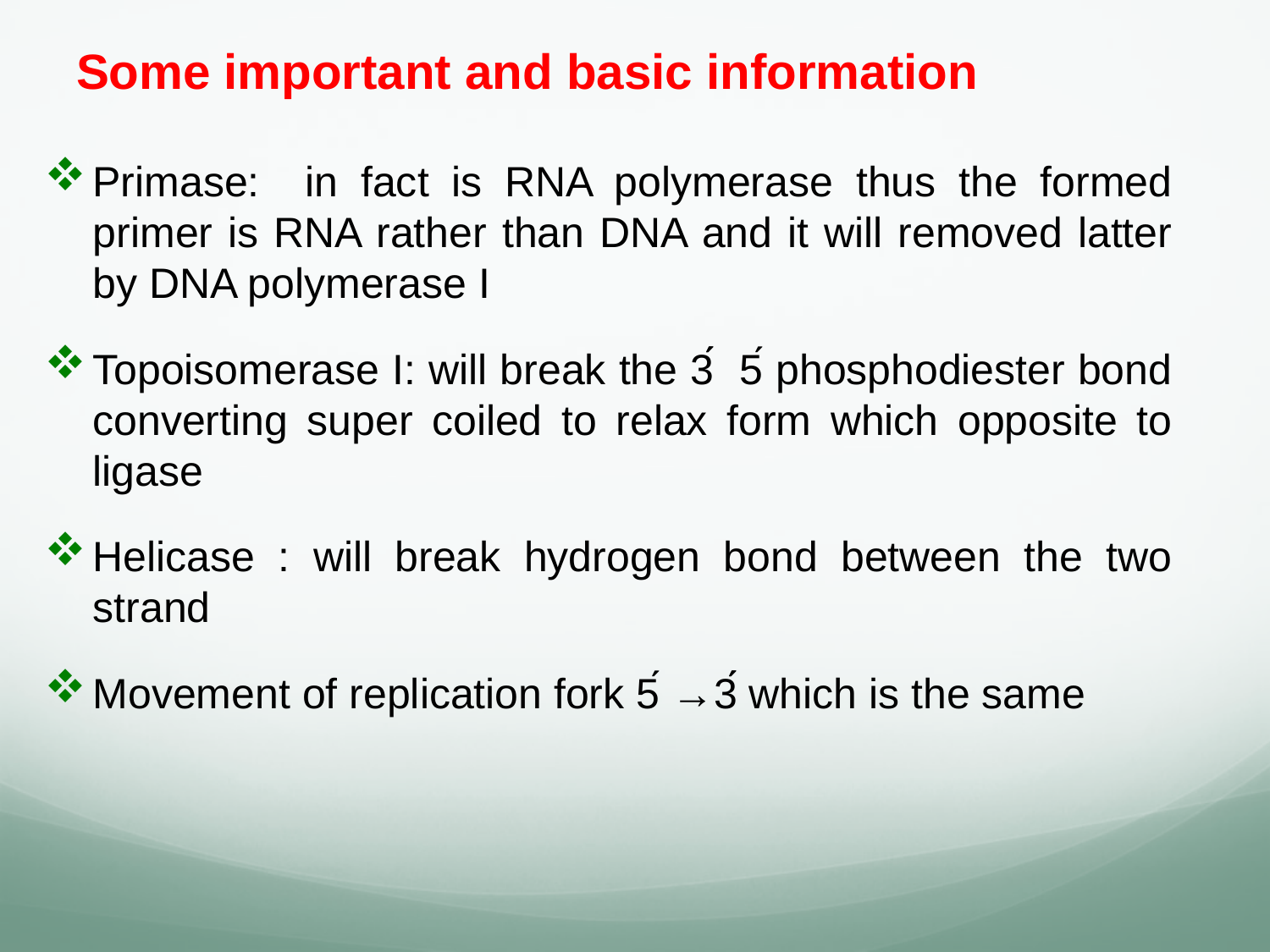

# Some important and basic information
Primase:  in fact is RNA polymerase thus the formed primer is RNA rather than DNA and it will removed latter by DNA polymerase I
Topoisomerase I: will break the 3́́  5́ phosphodiester bond converting super coiled to relax form which opposite to ligase
Helicase : will break hydrogen bond between the two strand
Movement of replication fork 5́ →3́́ which is the same